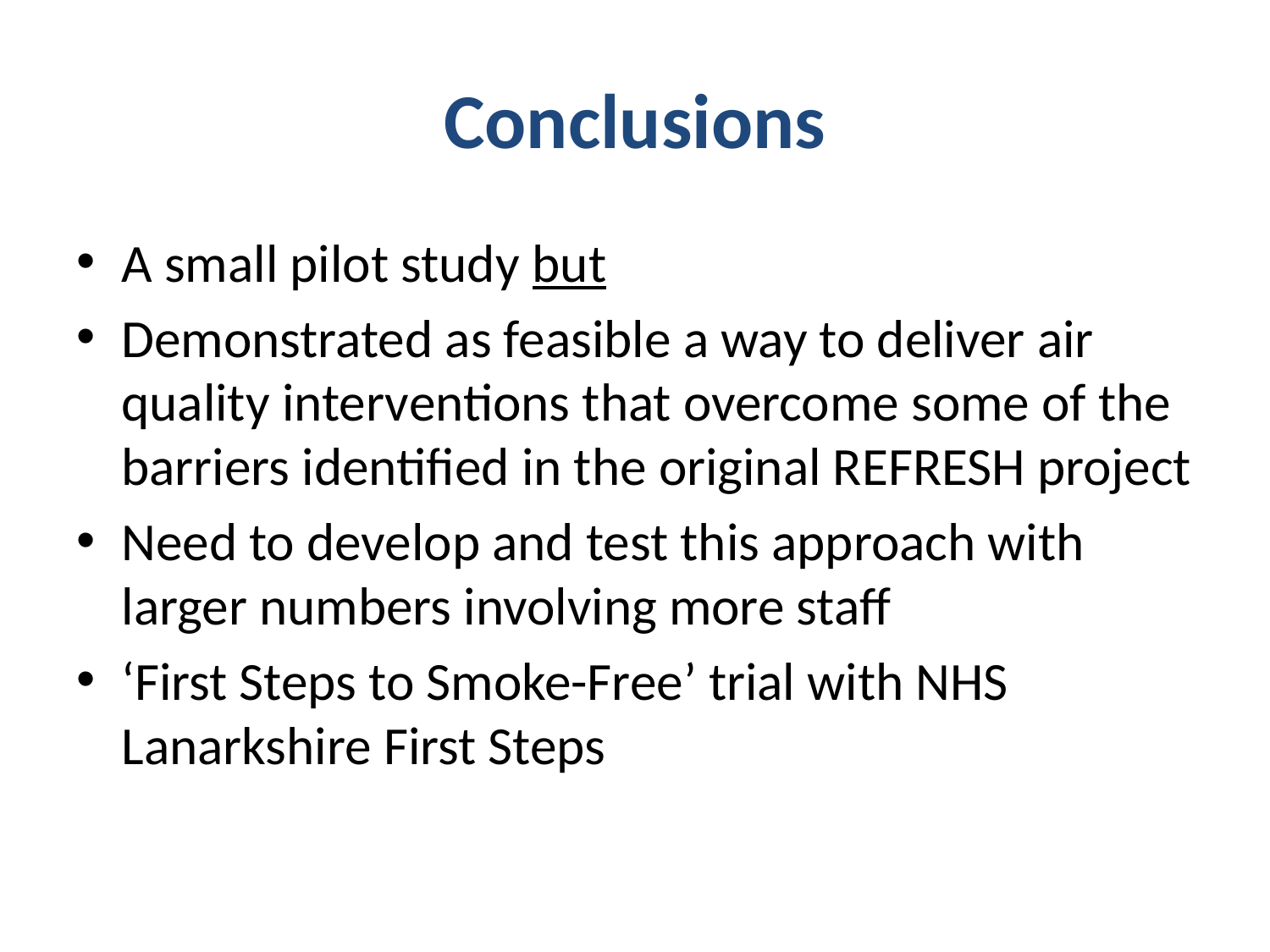

# Conclusions
A small pilot study but
Demonstrated as feasible a way to deliver air quality interventions that overcome some of the barriers identified in the original REFRESH project
Need to develop and test this approach with larger numbers involving more staff
‘First Steps to Smoke-Free’ trial with NHS  Lanarkshire First Steps